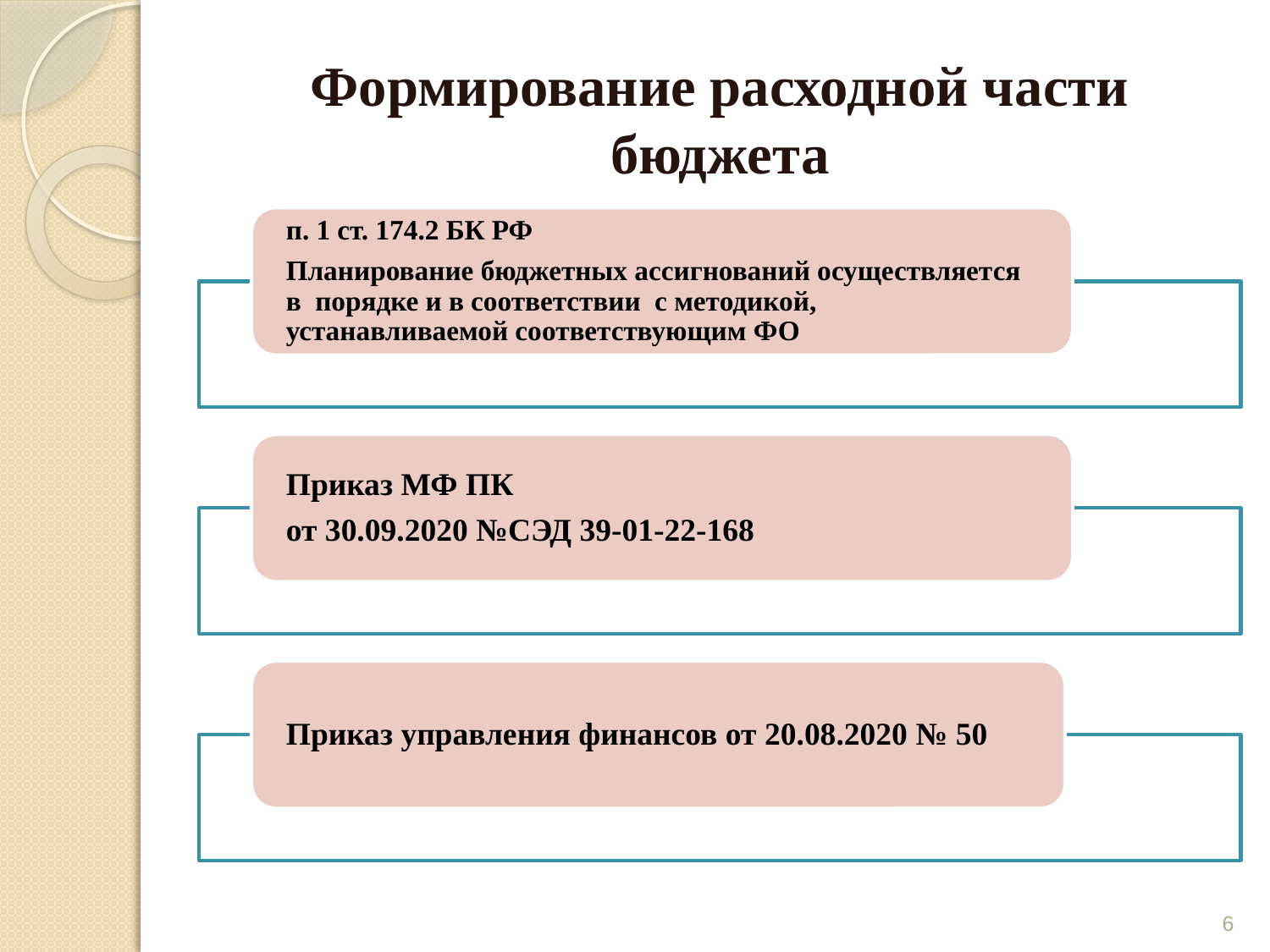

# Формирование расходной части бюджета
п. 1 ст. 174.2 БК РФ
Планирование бюджетных ассигнований осуществляется в  порядке и в соответствии  с методикой, устанавливаемой соответствующим ФО
Приказ МФ ПК
от 30.09.2020 №СЭД 39-01-22-168
Приказ управления финансов от 20.08.2020 № 50
6